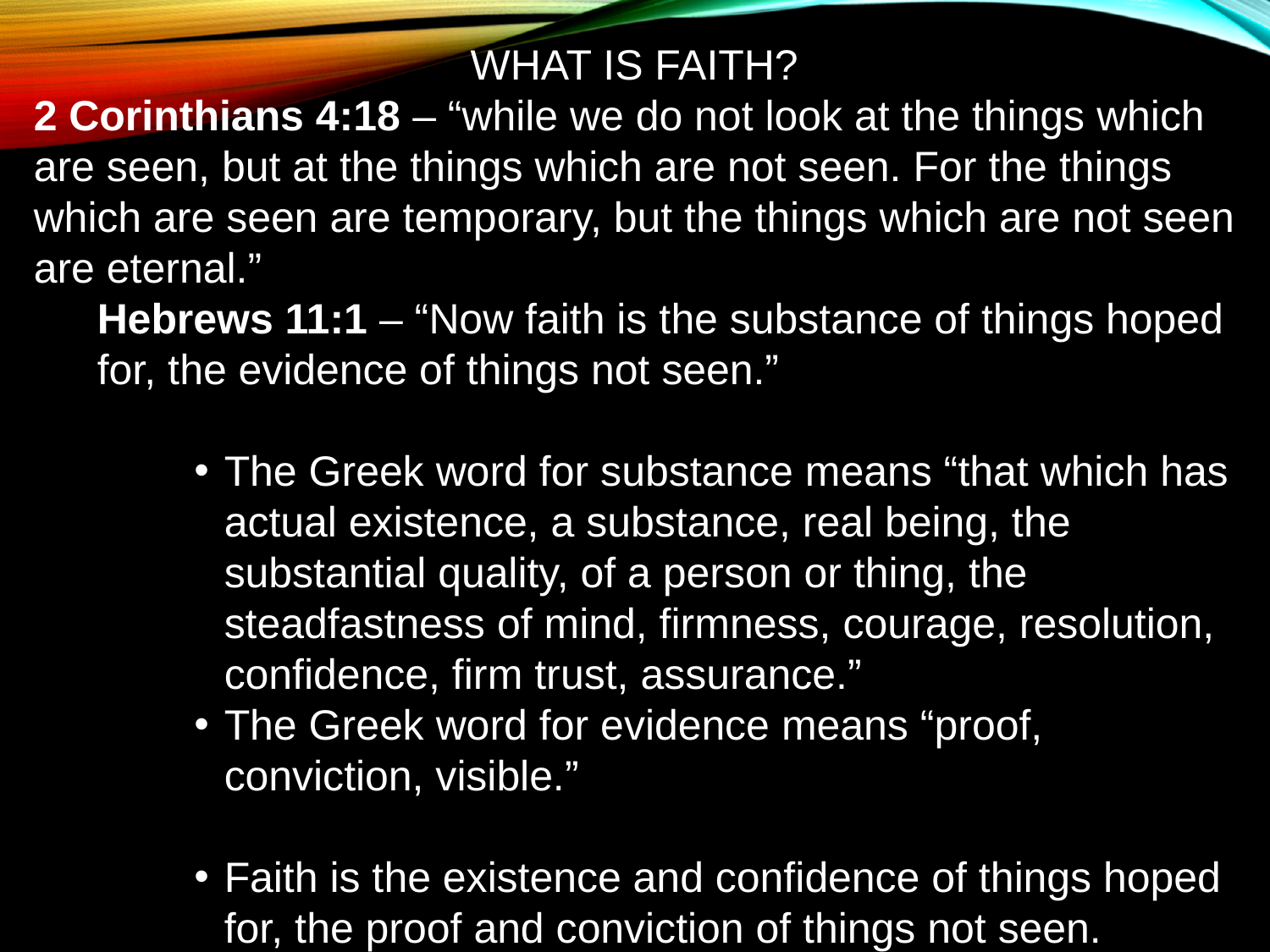

WHAT IS FAITH?
2 Corinthians 4:18 – “while we do not look at the things which are seen, but at the things which are not seen. For the things which are seen are temporary, but the things which are not seen are eternal.”
Hebrews 11:1 – “Now faith is the substance of things hoped for, the evidence of things not seen.”

The Greek word for substance means “that which has actual existence, a substance, real being, the substantial quality, of a person or thing, the steadfastness of mind, firmness, courage, resolution, confidence, firm trust, assurance.”
The Greek word for evidence means “proof, conviction, visible.”

Faith is the existence and confidence of things hoped for, the proof and conviction of things not seen.